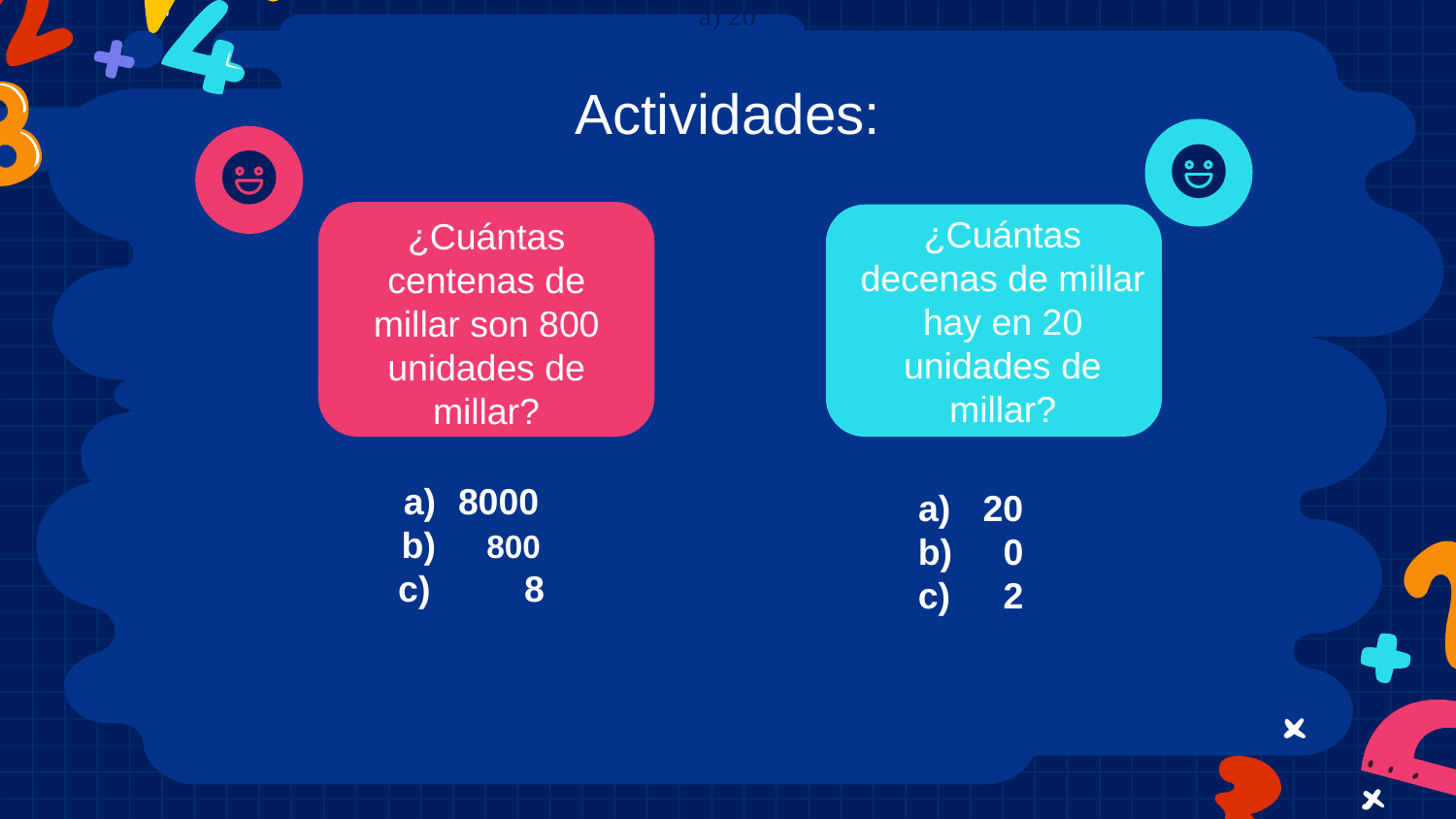

a) 20

# Actividades:

¿Cuántas decenas de millar hay en 20 unidades de millar?
¿Cuántas centenas de millar son 800 unidades de millar?
8000
   800
       8
 20
   0
   2